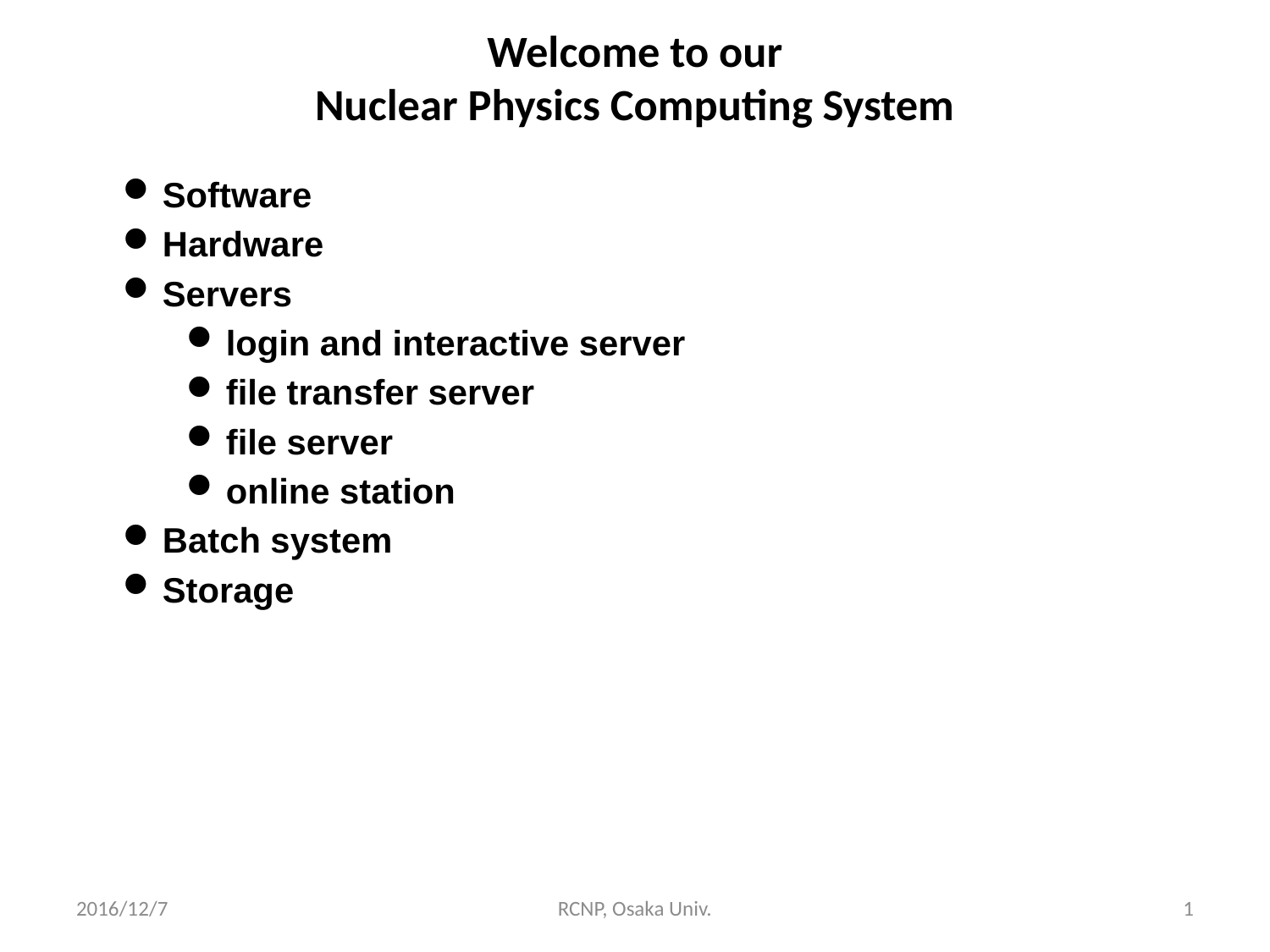

# Welcome to our Nuclear Physics Computing System
Software
Hardware
Servers
login and interactive server
file transfer server
file server
online station
Batch system
Storage

2016/12/7
RCNP, Osaka Univ.
1